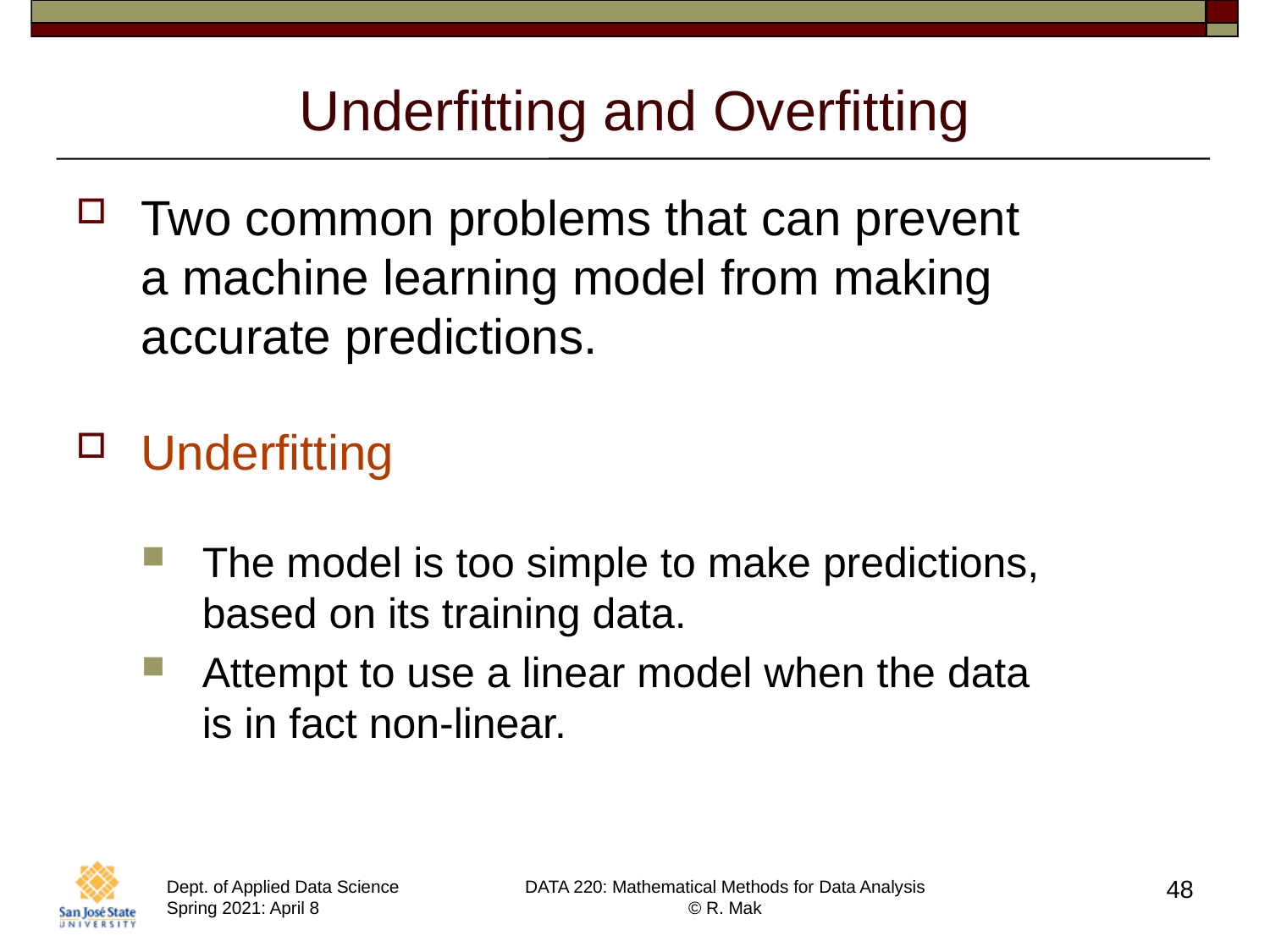

# Underfitting and Overfitting
Two common problems that can prevent
a machine learning model from making accurate predictions.

Underfitting

The model is too simple to make predictions,
based on its training data.
Attempt to use a linear model when the data
is in fact non-linear.
48